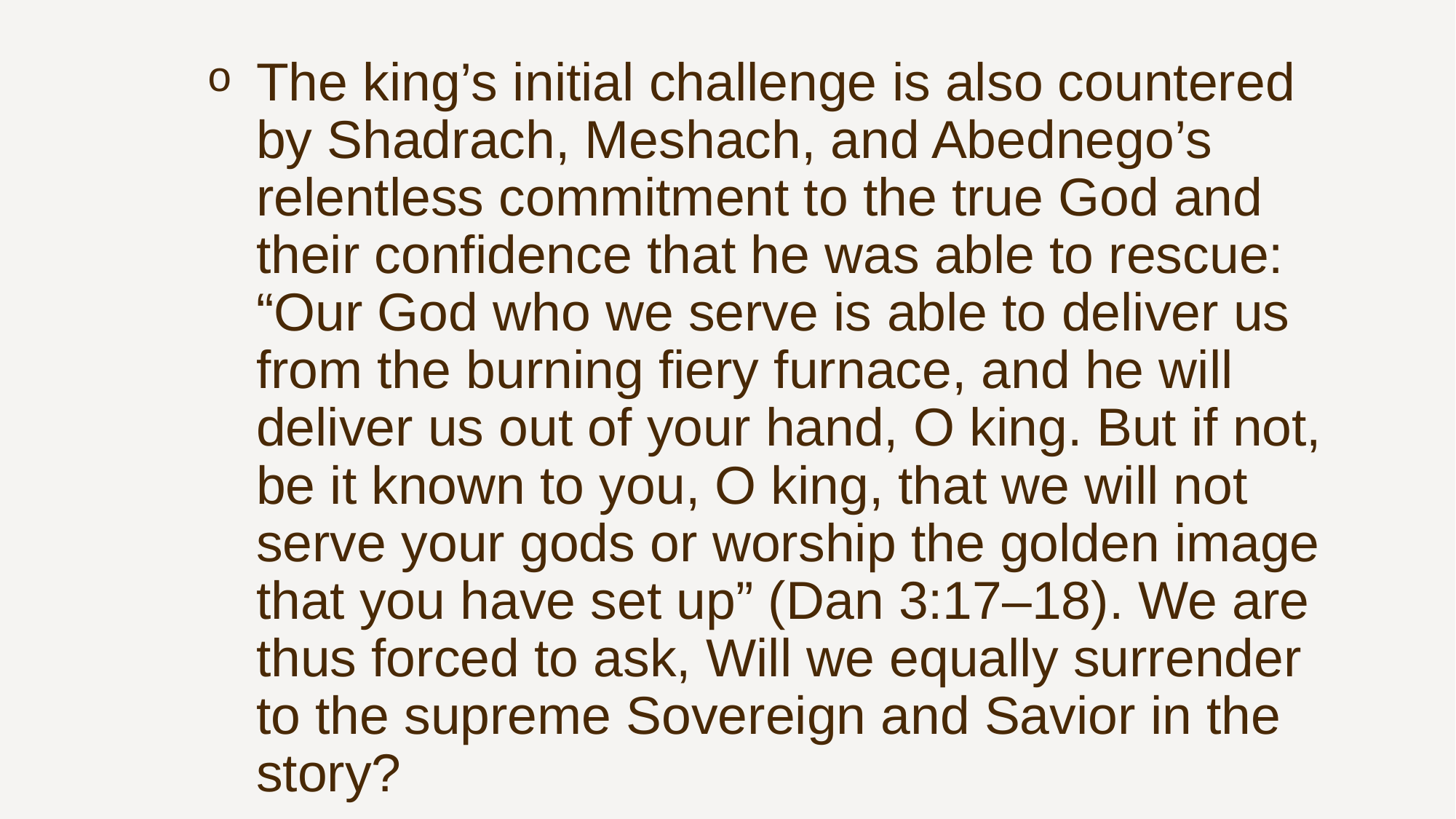

The king’s initial challenge is also countered by Shadrach, Meshach, and Abednego’s relentless commitment to the true God and their confidence that he was able to rescue: “Our God who we serve is able to deliver us from the burning fiery furnace, and he will deliver us out of your hand, O king. But if not, be it known to you, O king, that we will not serve your gods or worship the golden image that you have set up” (Dan 3:17–18). We are thus forced to ask, Will we equally surrender to the supreme Sovereign and Savior in the story?